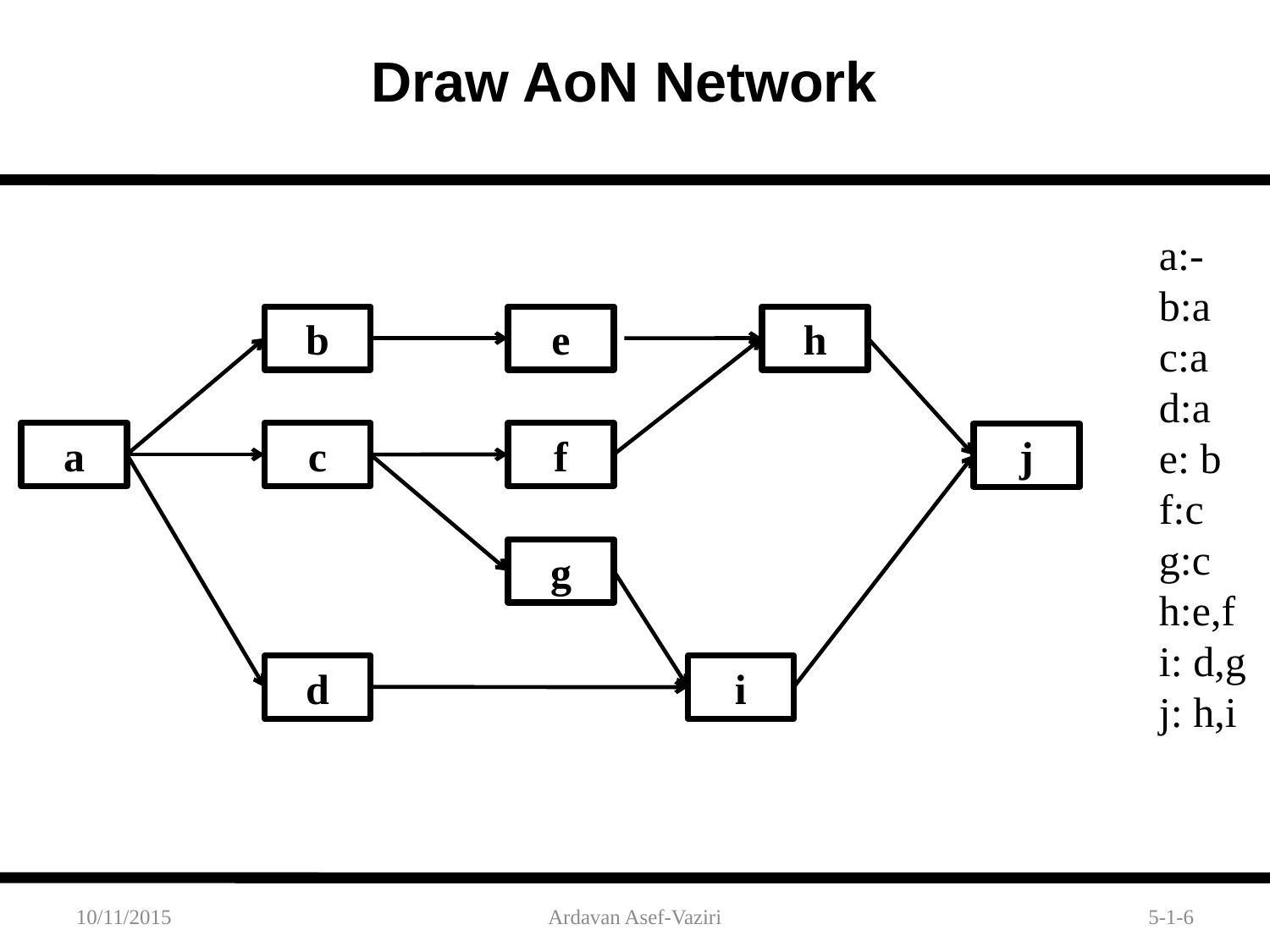

Draw AoN Network
a:-
b:a
c:a
d:a
e: b
f:c
g:c
h:e,f
i: d,g
j: h,i
b
e
h
a
c
f
j
g
d
i
10/11/2015
Ardavan Asef-Vaziri
5-1-6